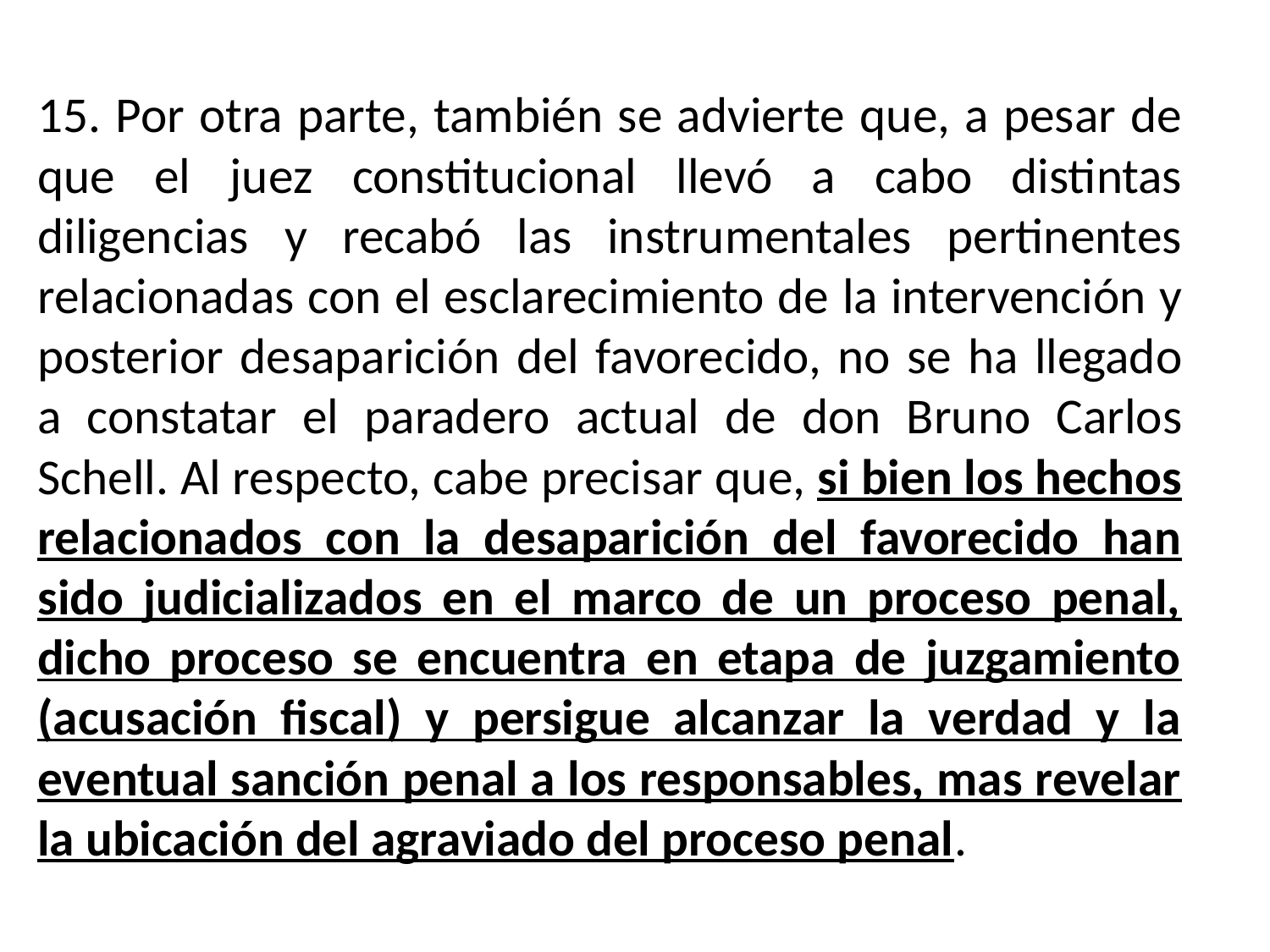

15. Por otra parte, también se advierte que, a pesar de que el juez constitucional llevó a cabo distintas diligencias y recabó las instrumentales pertinentes relacionadas con el esclarecimiento de la intervención y posterior desaparición del favorecido, no se ha llegado a constatar el paradero actual de don Bruno Carlos Schell. Al respecto, cabe precisar que, si bien los hechos relacionados con la desaparición del favorecido han sido judicializados en el marco de un proceso penal, dicho proceso se encuentra en etapa de juzgamiento (acusación fiscal) y persigue alcanzar la verdad y la eventual sanción penal a los responsables, mas revelar la ubicación del agraviado del proceso penal.